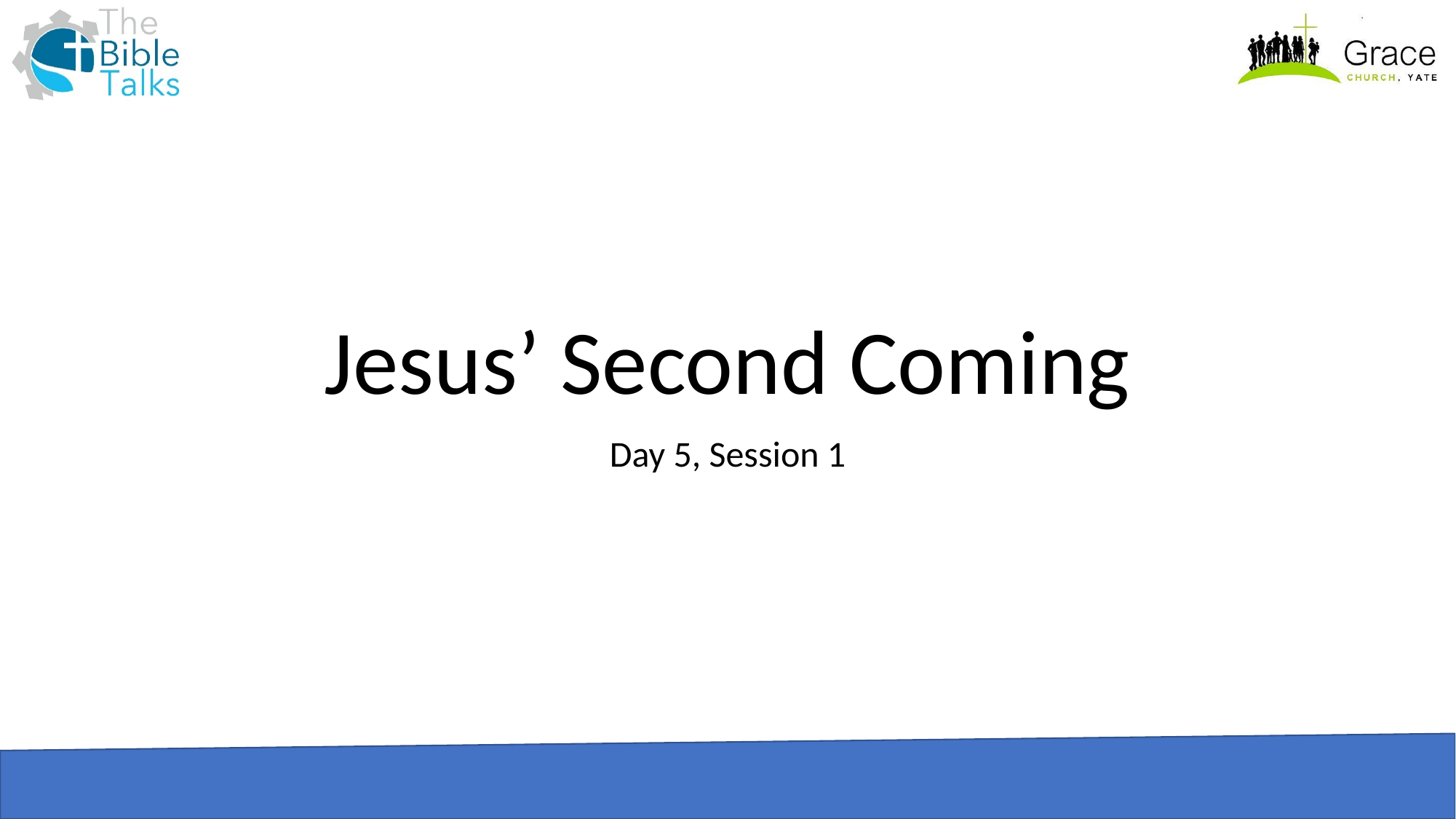

# Jesus’ Second Coming
Day 5, Session 1